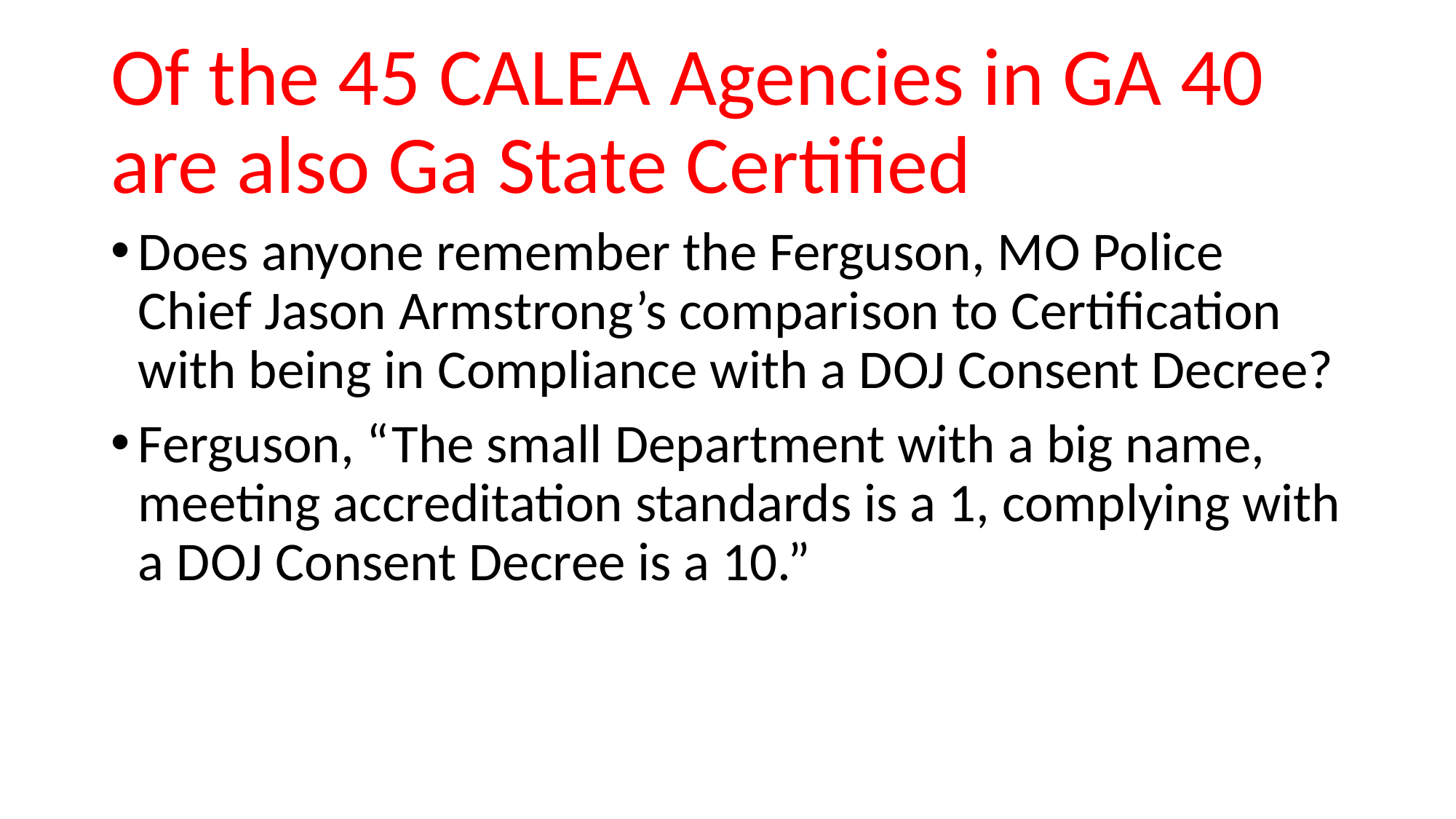

# Of the 45 CALEA Agencies in GA 40 are also Ga State Certified
Does anyone remember the Ferguson, MO Police Chief Jason Armstrong’s comparison to Certification with being in Compliance with a DOJ Consent Decree?
Ferguson, “The small Department with a big name, meeting accreditation standards is a 1, complying with a DOJ Consent Decree is a 10.”